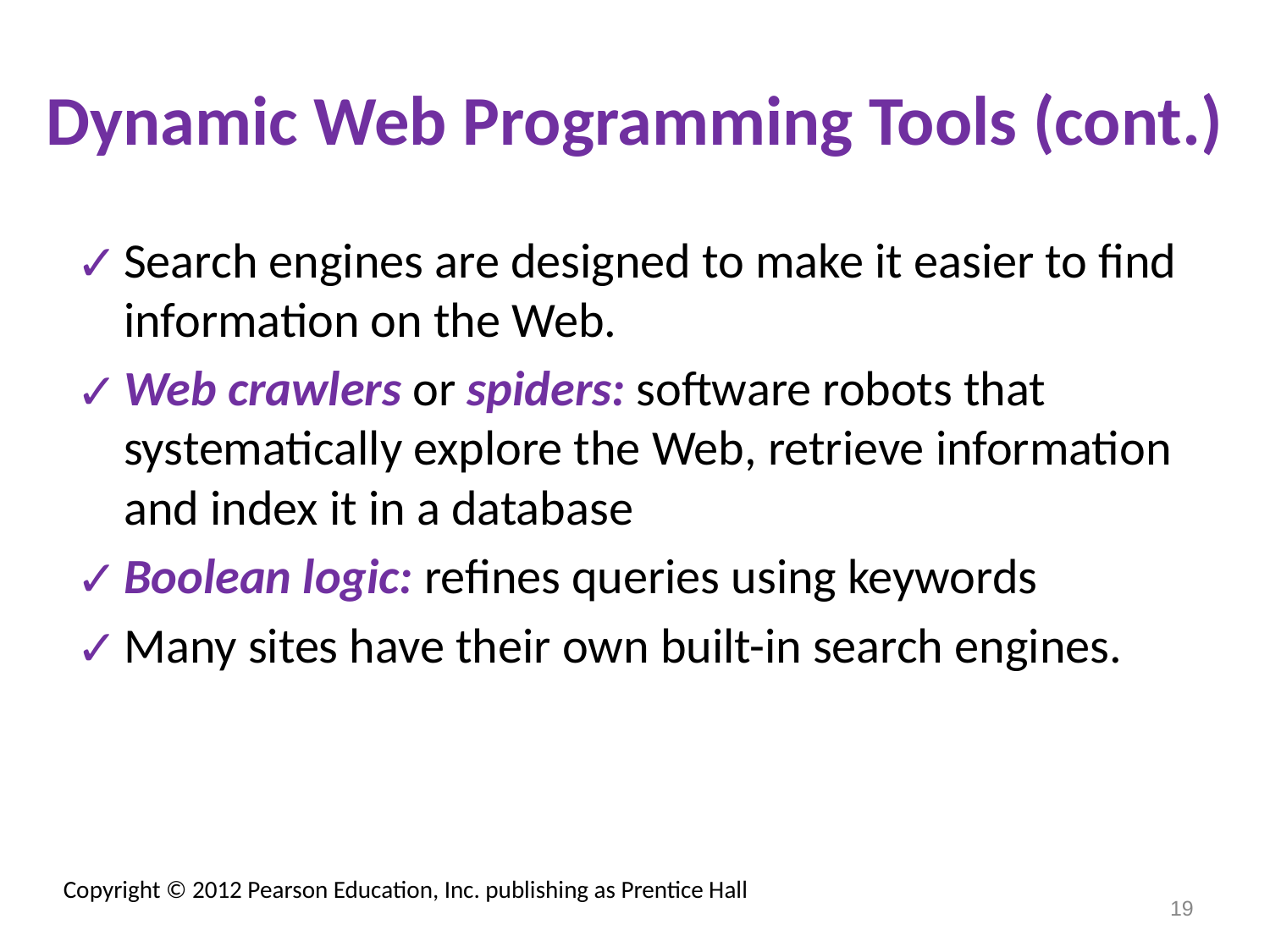

# Dynamic Web Programming Tools (cont.)
Search engines are designed to make it easier to find information on the Web.
Web crawlers or spiders: software robots that systematically explore the Web, retrieve information and index it in a database
Boolean logic: refines queries using keywords
Many sites have their own built-in search engines.

Copyright © 2012 Pearson Education, Inc. publishing as Prentice Hall
19